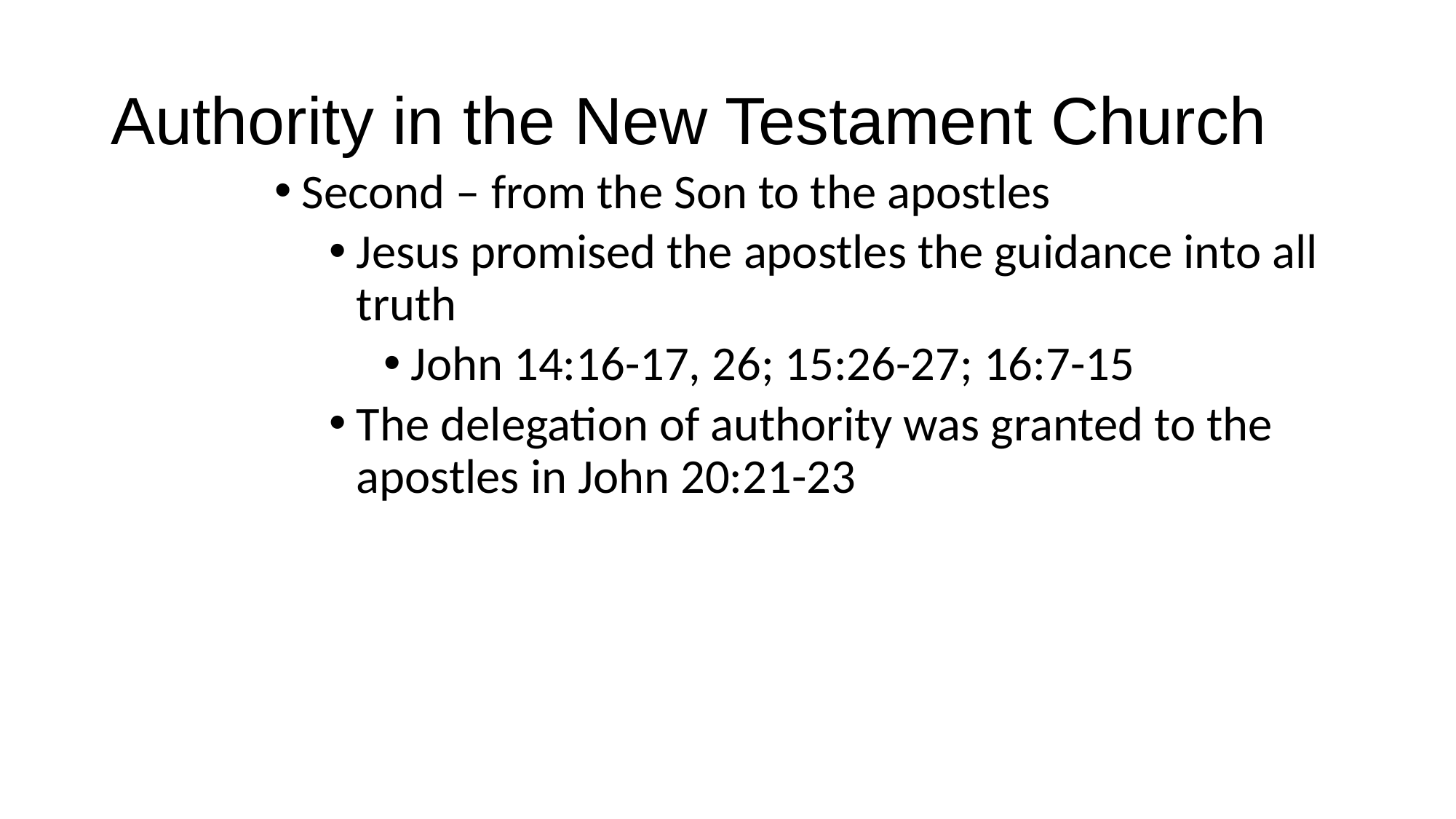

# Authority in the New Testament Church
Second – from the Son to the apostles
Jesus promised the apostles the guidance into all truth
John 14:16-17, 26; 15:26-27; 16:7-15
The delegation of authority was granted to the apostles in John 20:21-23